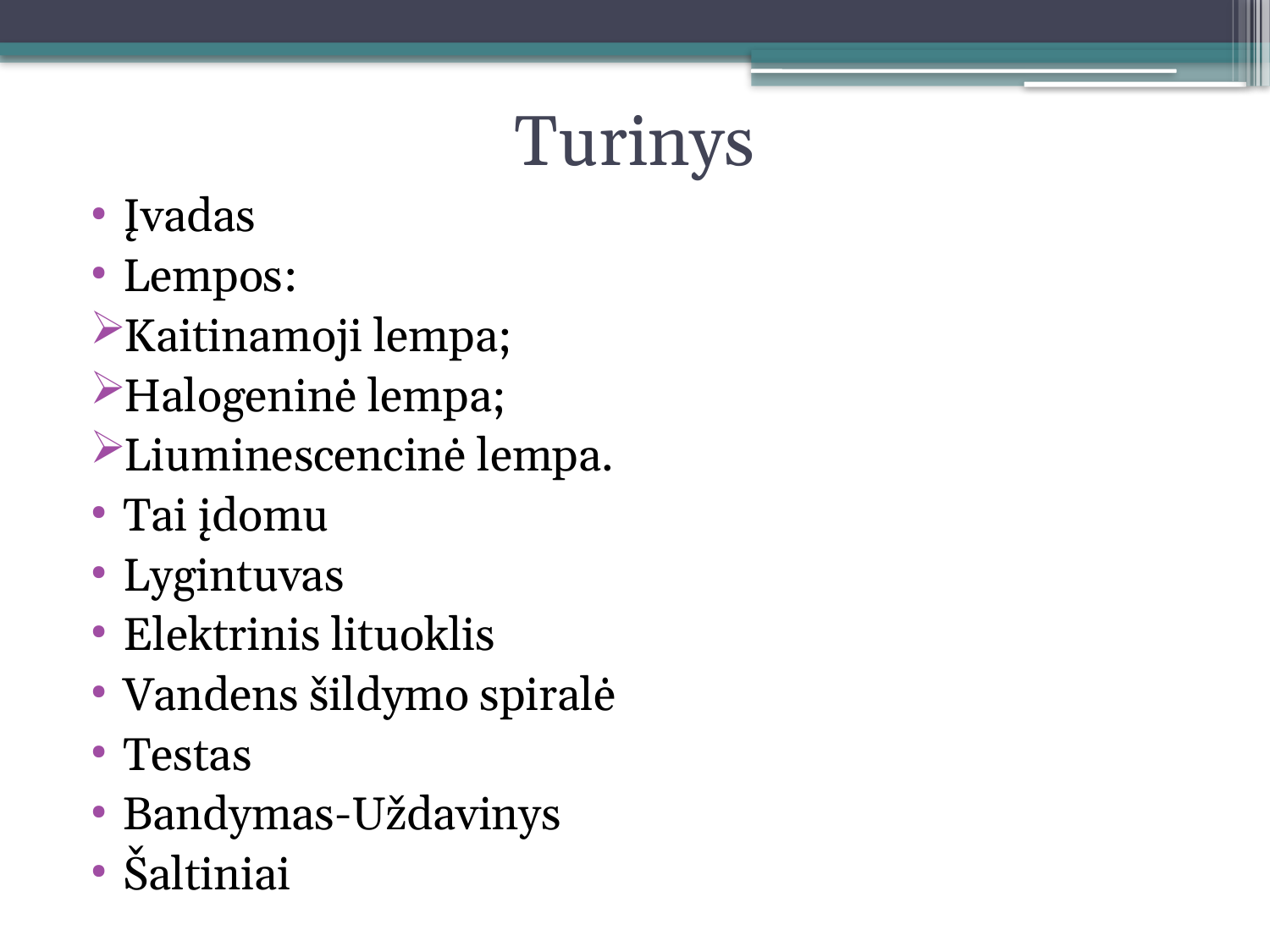

# Turinys
Įvadas
Lempos:
Kaitinamoji lempa;
Halogeninė lempa;
Liuminescencinė lempa.
Tai įdomu
Lygintuvas
Elektrinis lituoklis
Vandens šildymo spiralė
Testas
Bandymas-Uždavinys
Šaltiniai